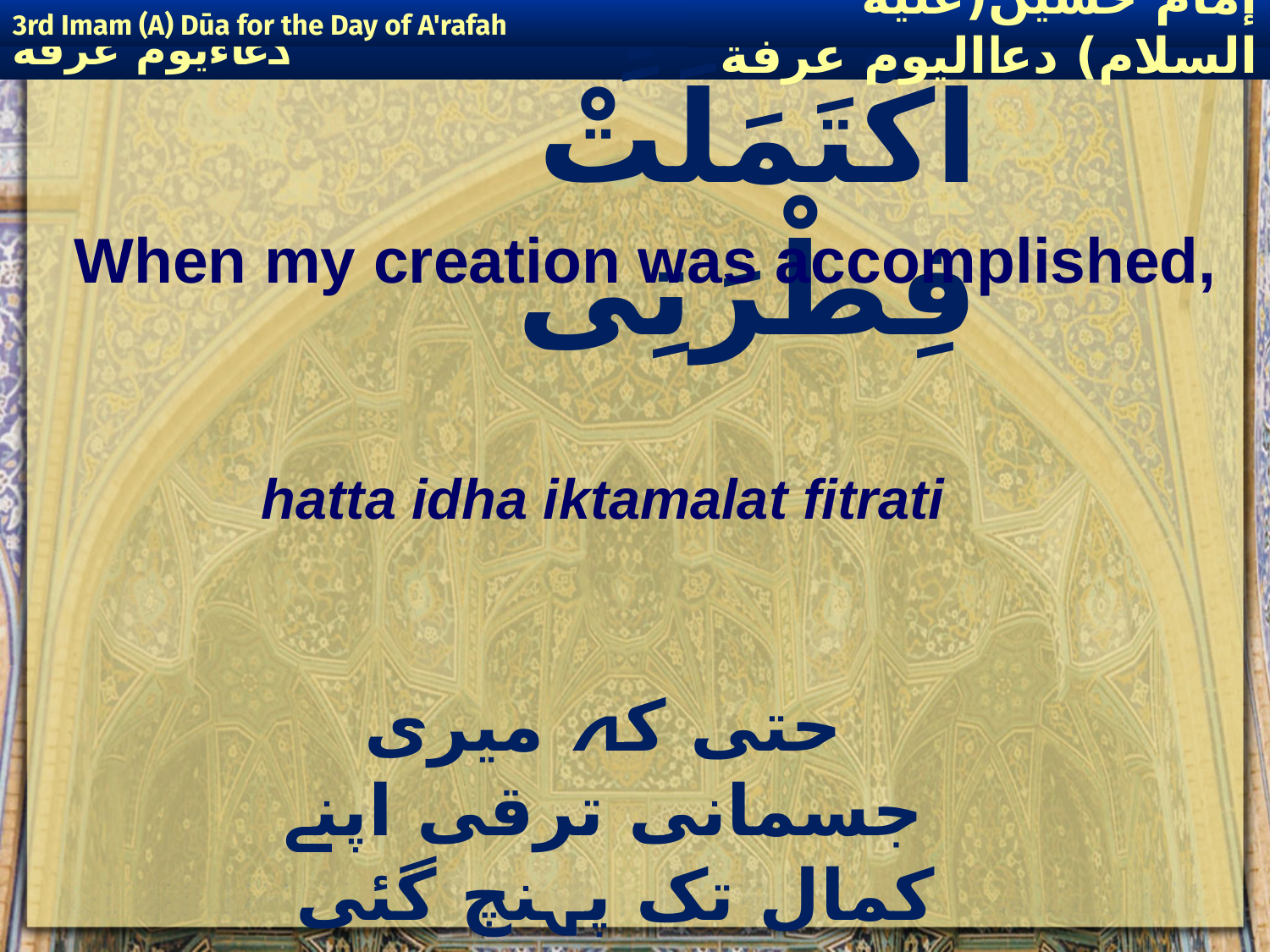

3rd Imam (A) Dūa for the Day of A'rafah
إمام حسين(عليه السلام) دعااليوم عرفة
# حَتَّی إِذَا اکْتَمَلَتْ فِطْرَتِی
When my creation was accomplished,
hatta idha iktamalat fitrati
حتی کہ میری جسمانی ترقی اپنے کمال تک پہنچ گئی